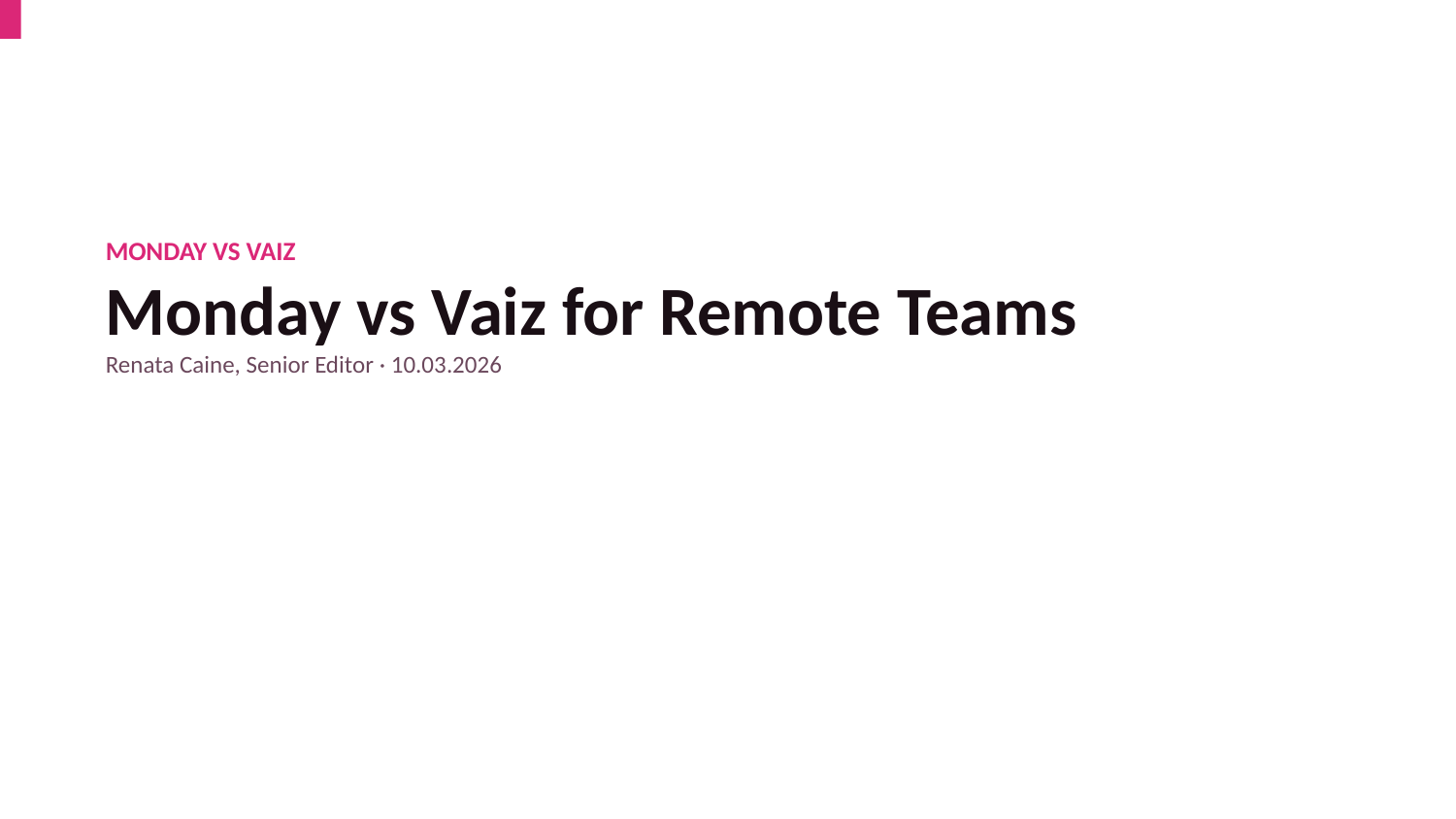

MONDAY VS VAIZ
Monday vs Vaiz for Remote Teams
Renata Caine, Senior Editor · 10.03.2026